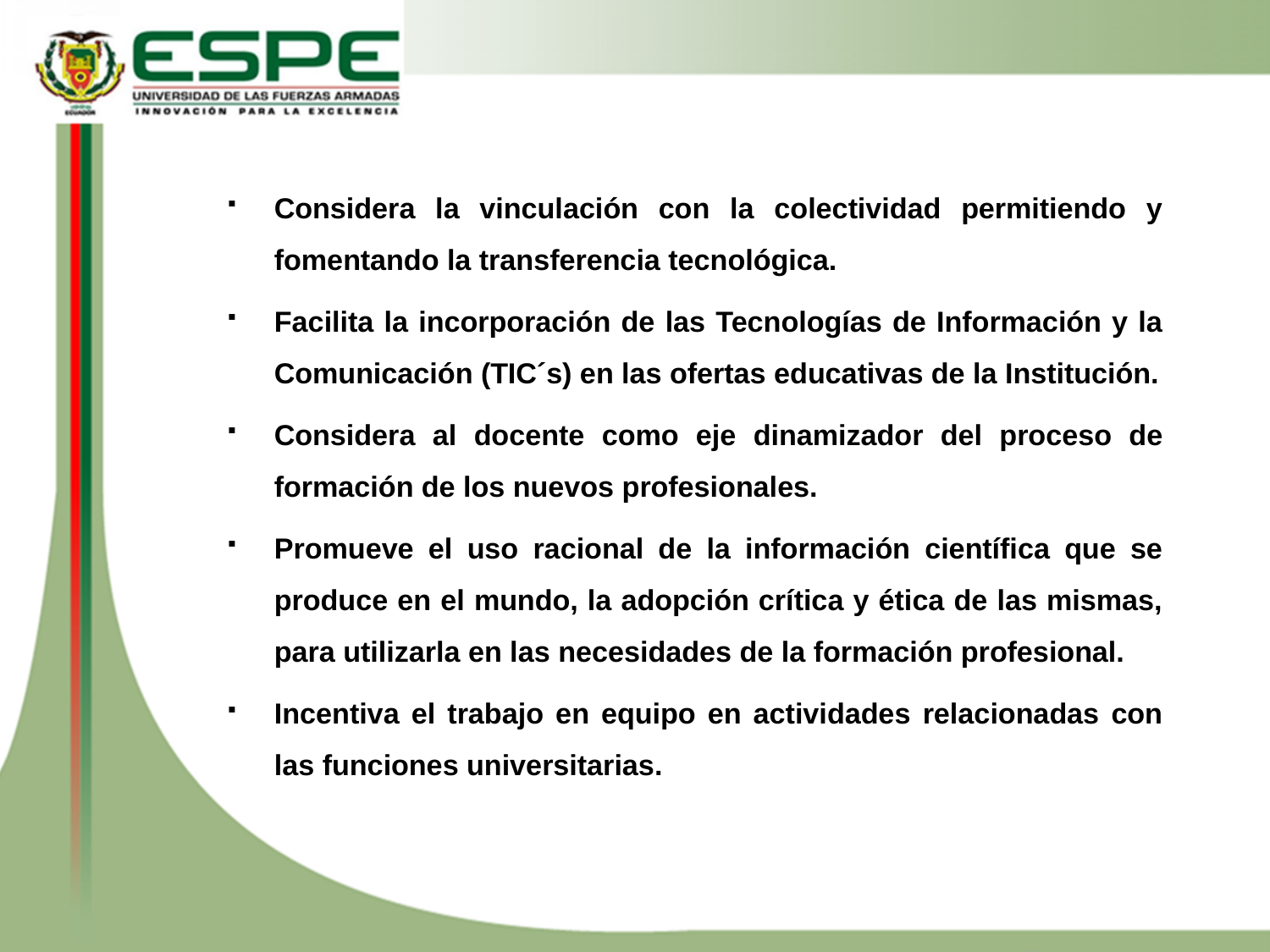

Considera la vinculación con la colectividad permitiendo y fomentando la transferencia tecnológica.
Facilita la incorporación de las Tecnologías de Información y la Comunicación (TIC´s) en las ofertas educativas de la Institución.
Considera al docente como eje dinamizador del proceso de formación de los nuevos profesionales.
Promueve el uso racional de la información científica que se produce en el mundo, la adopción crítica y ética de las mismas, para utilizarla en las necesidades de la formación profesional.
Incentiva el trabajo en equipo en actividades relacionadas con las funciones universitarias.